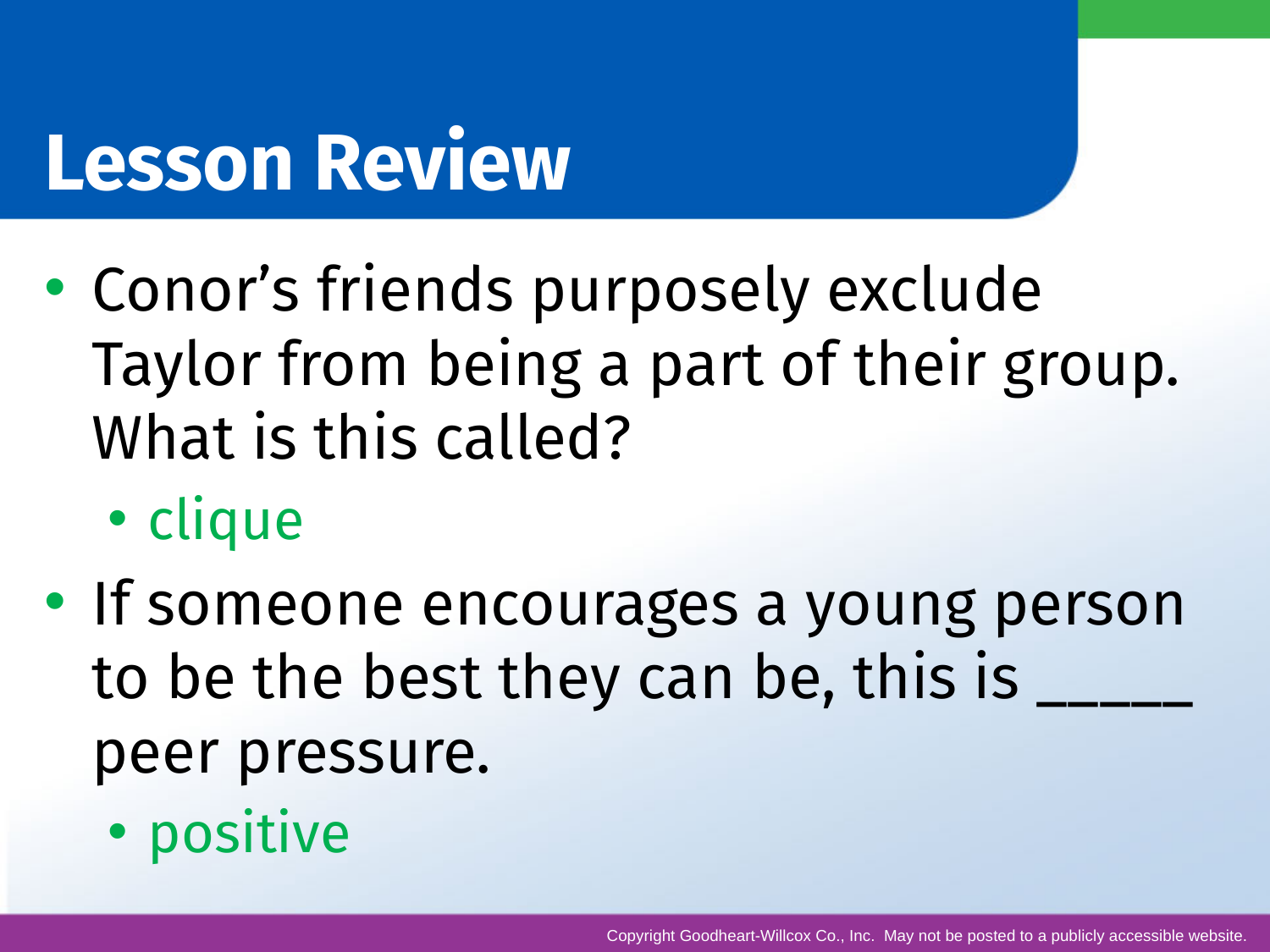

# Lesson Review
Conor’s friends purposely exclude Taylor from being a part of their group. What is this called?
clique
If someone encourages a young person to be the best they can be, this is _____ peer pressure.
positive